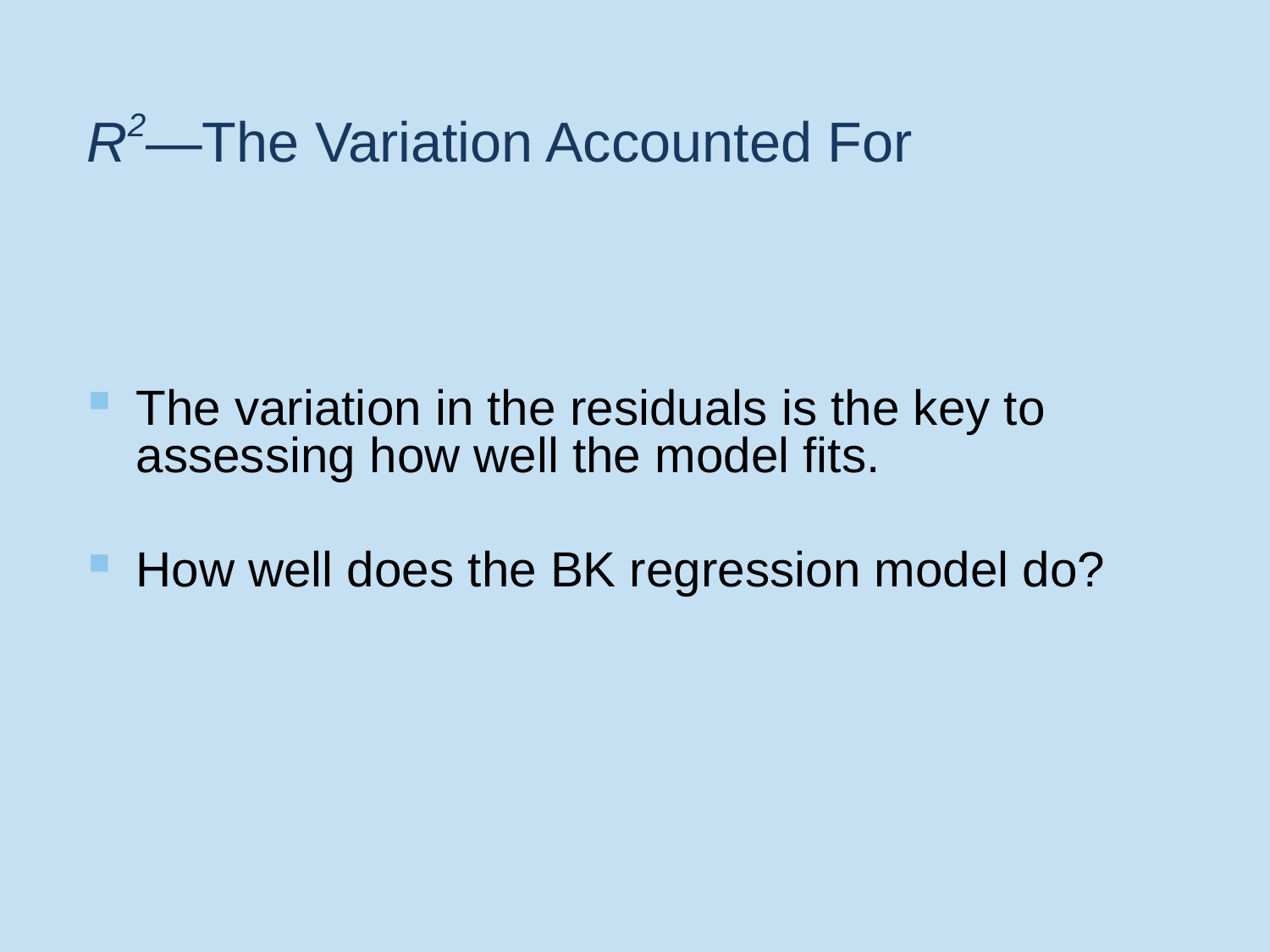

# R2—The Variation Accounted For
The variation in the residuals is the key to assessing how well the model fits.

How well does the BK regression model do?